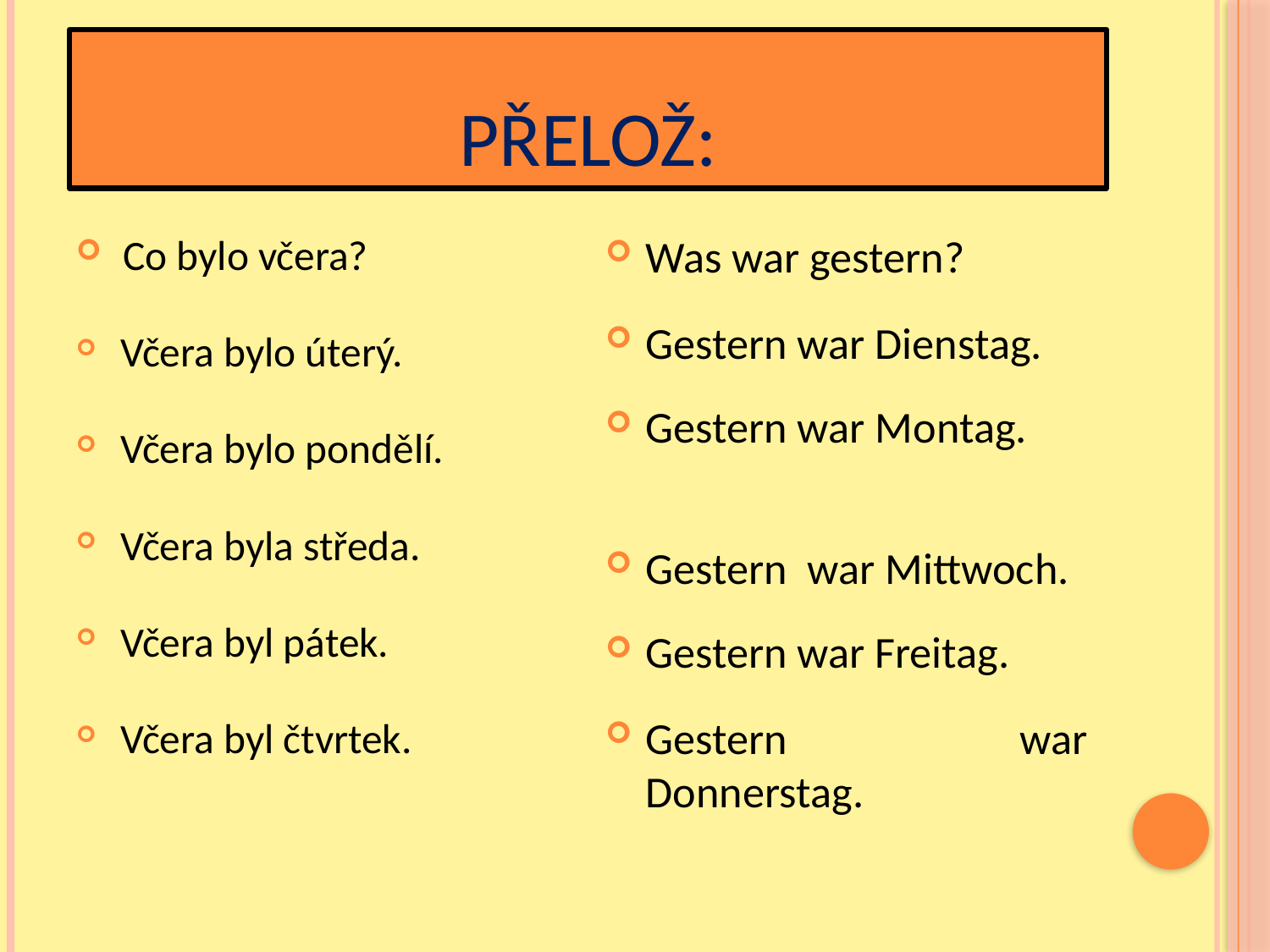

# PŘELOŽ:
 Co bylo včera?

 Včera bylo úterý.

 Včera bylo pondělí.

 Včera byla středa.

 Včera byl pátek.

 Včera byl čtvrtek.

Was war gestern?

Gestern war Dienstag.

Gestern war Montag.

Gestern  war Mittwoch.

Gestern war Freitag.

Gestern war Donnerstag.